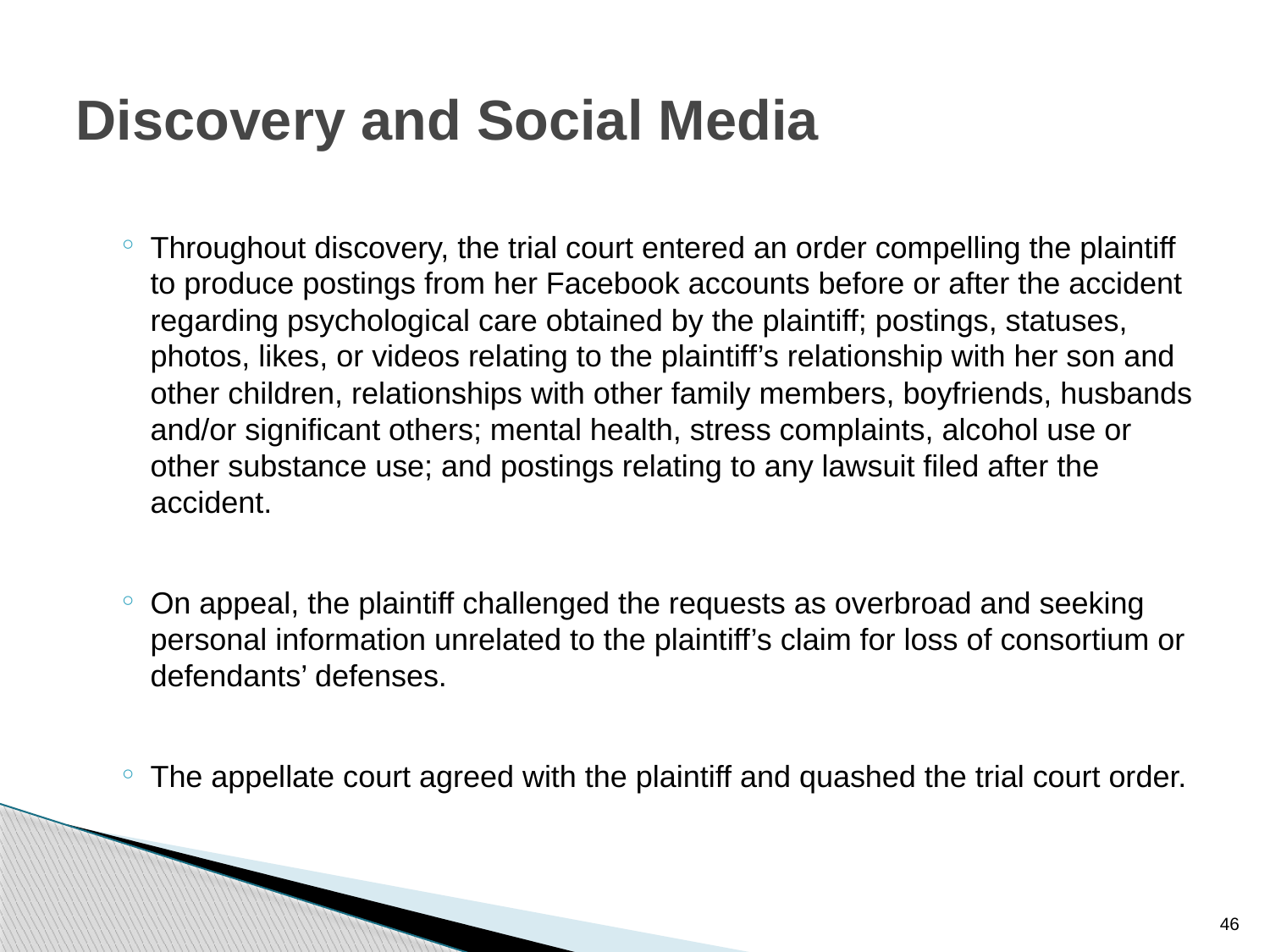

# Discovery and Social Media

Throughout discovery, the trial court entered an order compelling the plaintiff to produce postings from her Facebook accounts before or after the accident regarding psychological care obtained by the plaintiff; postings, statuses, photos, likes, or videos relating to the plaintiff’s relationship with her son and other children, relationships with other family members, boyfriends, husbands and/or significant others; mental health, stress complaints, alcohol use or other substance use; and postings relating to any lawsuit filed after the accident.

On appeal, the plaintiff challenged the requests as overbroad and seeking personal information unrelated to the plaintiff’s claim for loss of consortium or defendants’ defenses.

The appellate court agreed with the plaintiff and quashed the trial court order.

46